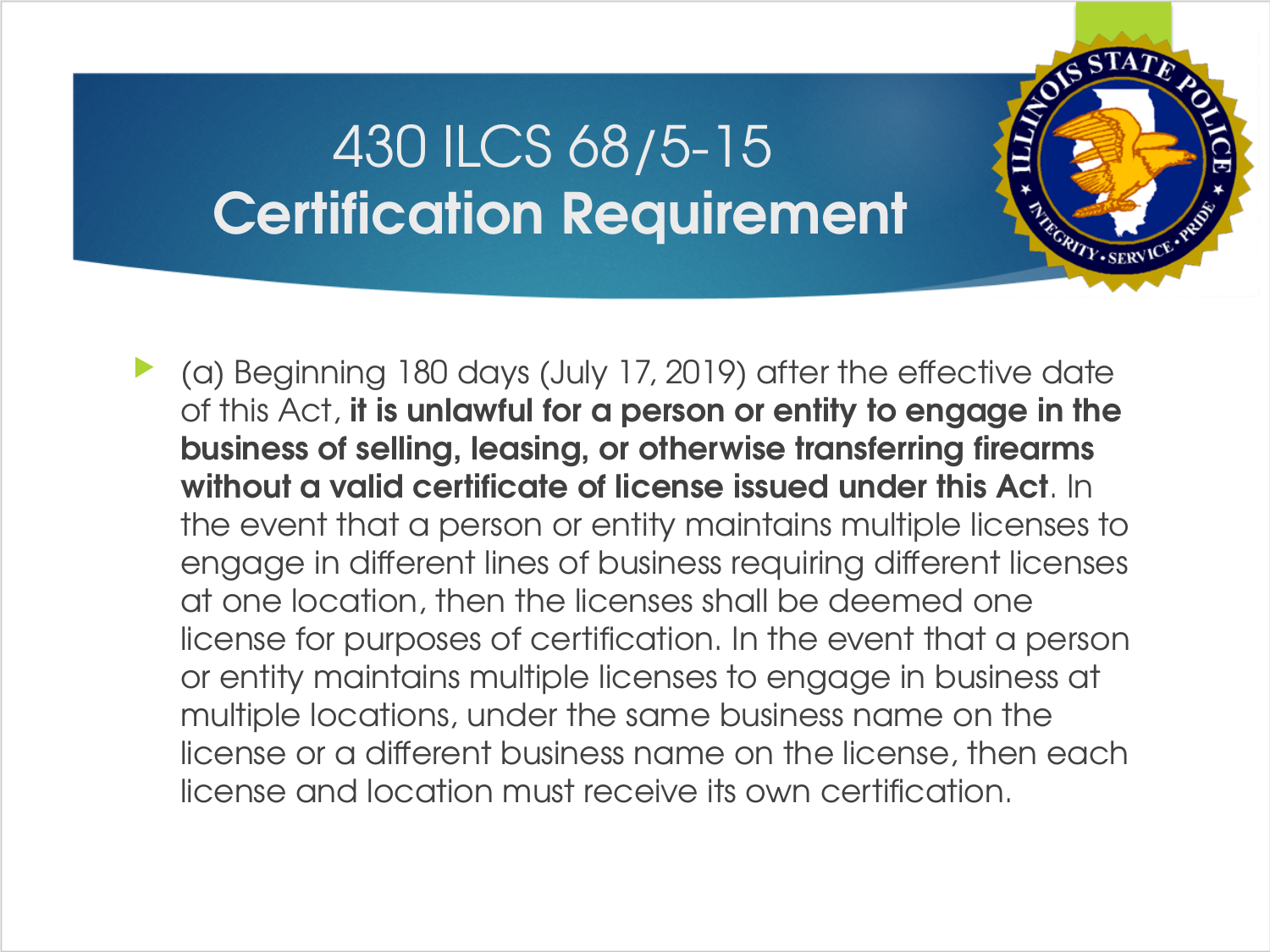

# 430 ILCS 68/5-15 Certification Requirement
(a) Beginning 180 days (July 17, 2019) after the effective date of this Act, it is unlawful for a person or entity to engage in the business of selling, leasing, or otherwise transferring firearms without a valid certificate of license issued under this Act. In the event that a person or entity maintains multiple licenses to engage in different lines of business requiring different licenses at one location, then the licenses shall be deemed one license for purposes of certification. In the event that a person or entity maintains multiple licenses to engage in business at multiple locations, under the same business name on the license or a different business name on the license, then each license and location must receive its own certification.